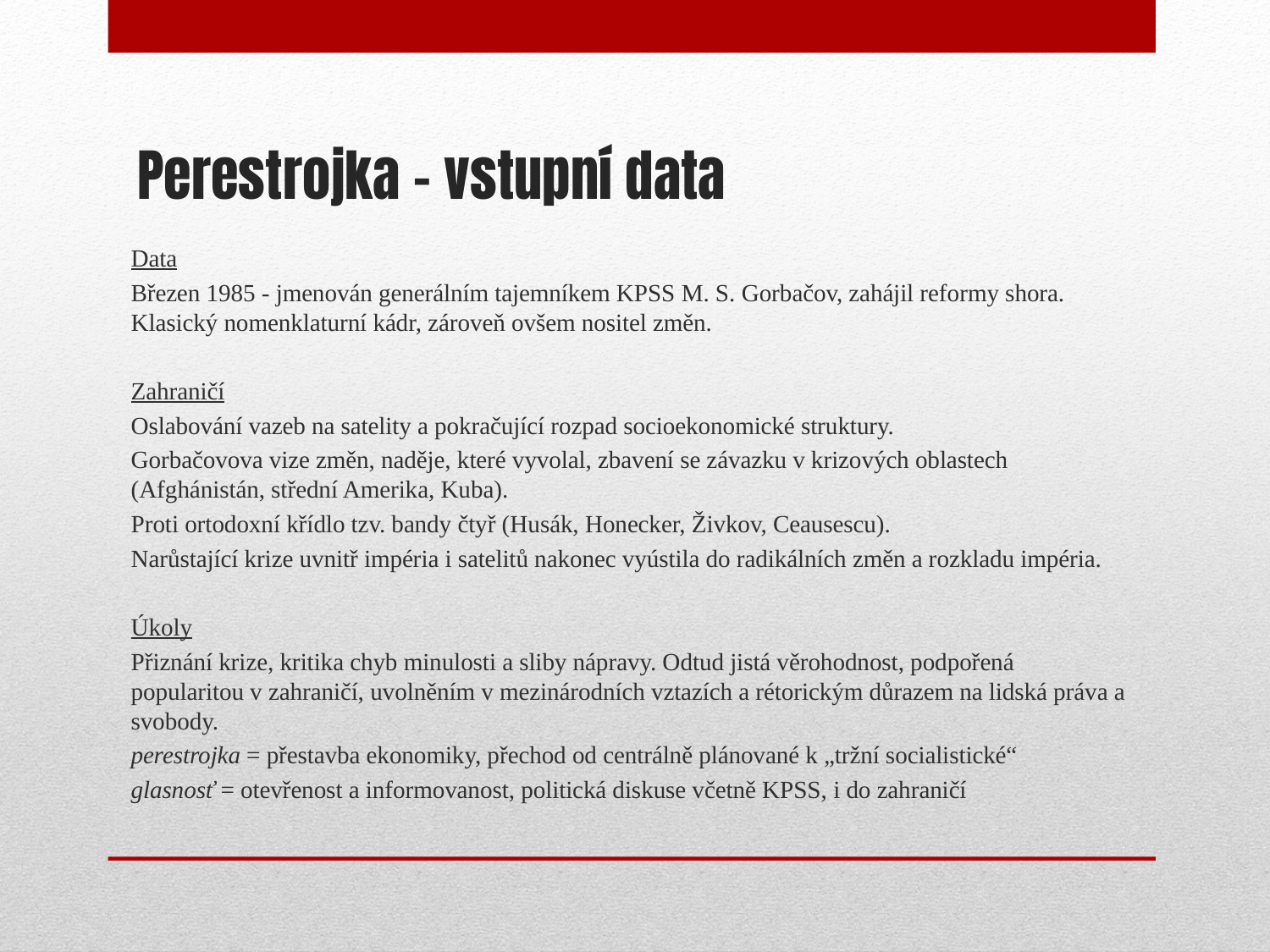

# Perestrojka – vstupní data
Data
Březen 1985 - jmenován generálním tajemníkem KPSS M. S. Gorbačov, zahájil reformy shora. Klasický nomenklaturní kádr, zároveň ovšem nositel změn.

Zahraničí
Oslabování vazeb na satelity a pokračující rozpad socioekonomické struktury.
Gorbačovova vize změn, naděje, které vyvolal, zbavení se závazku v krizových oblastech (Afghánistán, střední Amerika, Kuba).
Proti ortodoxní křídlo tzv. bandy čtyř (Husák, Honecker, Živkov, Ceausescu).
Narůstající krize uvnitř impéria i satelitů nakonec vyústila do radikálních změn a rozkladu impéria.

Úkoly
Přiznání krize, kritika chyb minulosti a sliby nápravy. Odtud jistá věrohodnost, podpořená popularitou v zahraničí, uvolněním v mezinárodních vztazích a rétorickým důrazem na lidská práva a svobody.
perestrojka = přestavba ekonomiky, přechod od centrálně plánované k „tržní socialistické“
glasnosť = otevřenost a informovanost, politická diskuse včetně KPSS, i do zahraničí